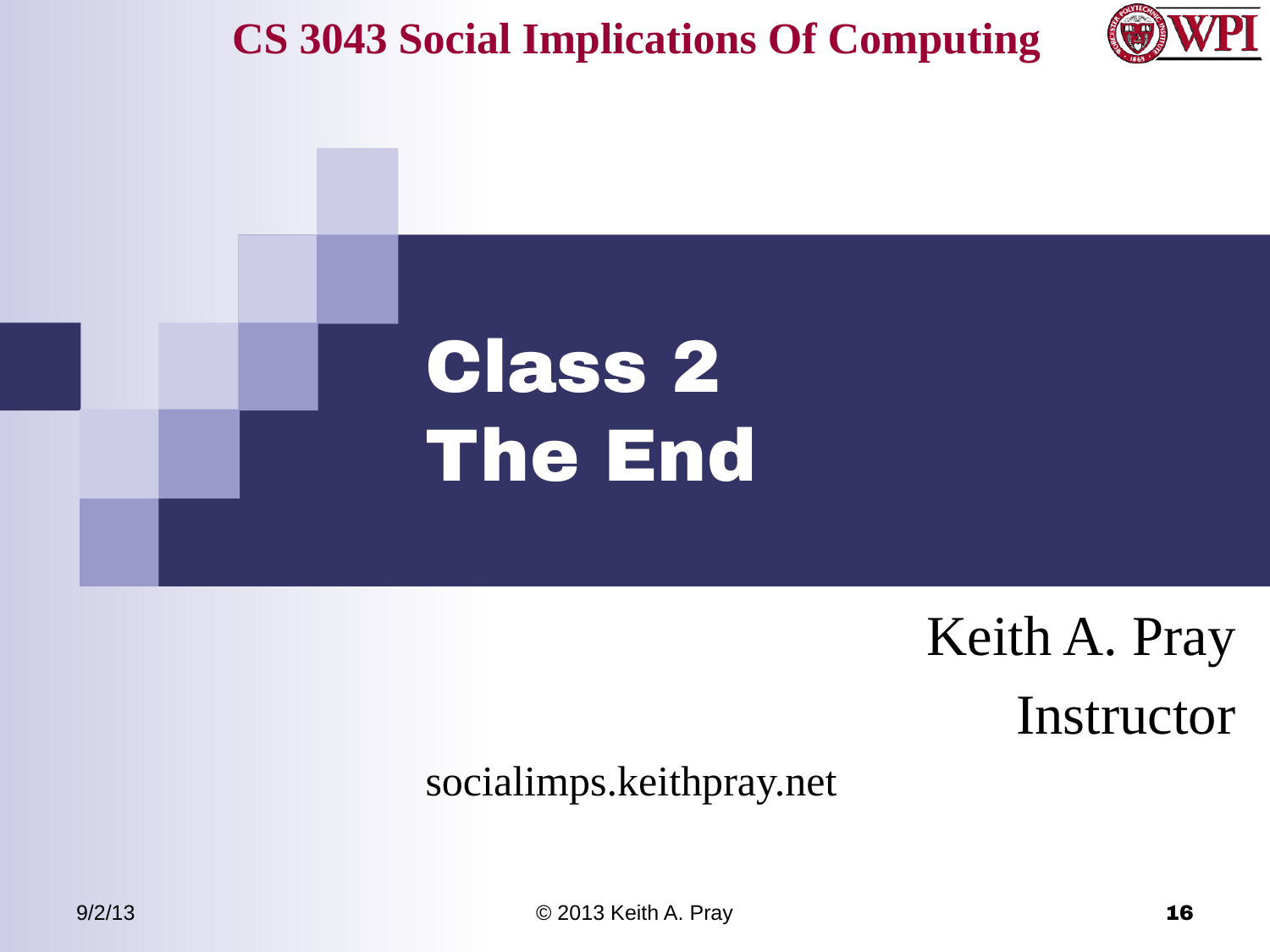

# Class 2 The End
Keith A. Pray
Instructor
socialimps.keithpray.net
9/2/13
© 2013 Keith A. Pray
16